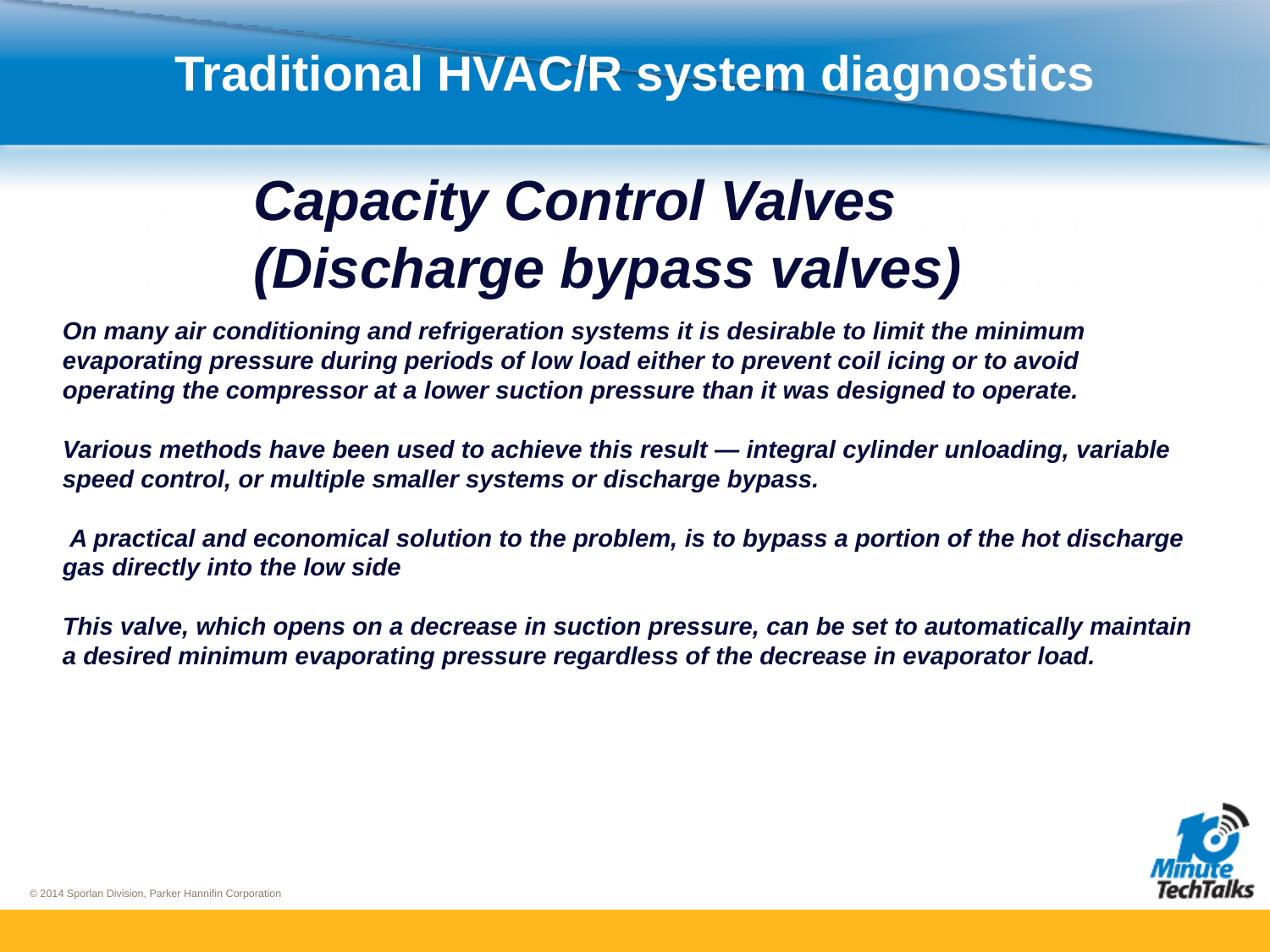

Traditional HVAC/R system diagnostics
Capacity Control Valves
(Discharge bypass valves)
On many air conditioning and refrigeration systems it is desirable to limit the minimum evaporating pressure during periods of low load either to prevent coil icing or to avoid operating the compressor at a lower suction pressure than it was designed to operate.

Various methods have been used to achieve this result — integral cylinder unloading, variable speed control, or multiple smaller systems or discharge bypass.

 A practical and economical solution to the problem, is to bypass a portion of the hot discharge gas directly into the low side

This valve, which opens on a decrease in suction pressure, can be set to automatically maintain a desired minimum evaporating pressure regardless of the decrease in evaporator load.